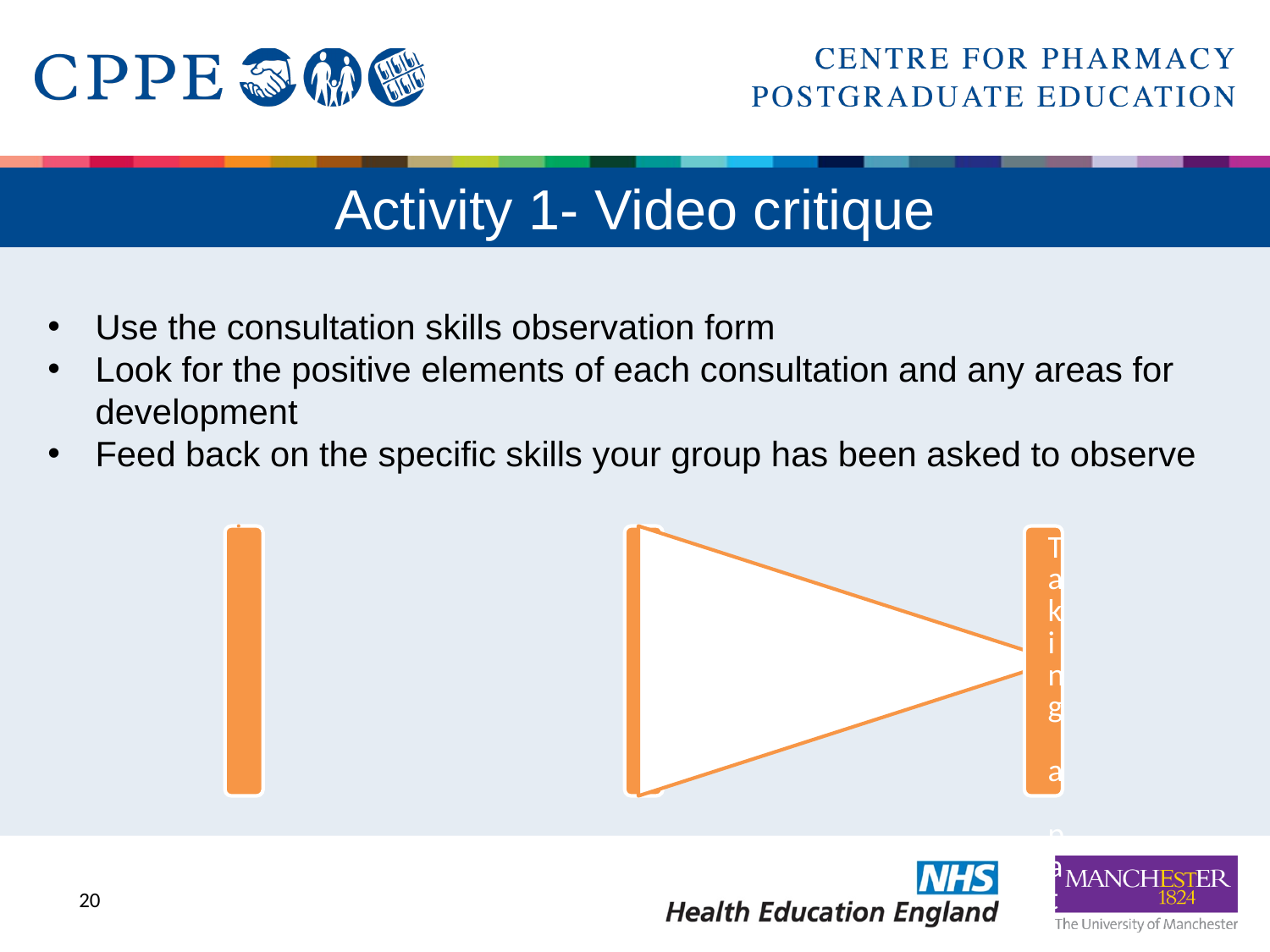

# Activity 1- Video critique

Use the consultation skills observation form
Look for the positive elements of each consultation and any areas for development
Feed back on the specific skills your group has been asked to observe

and
20